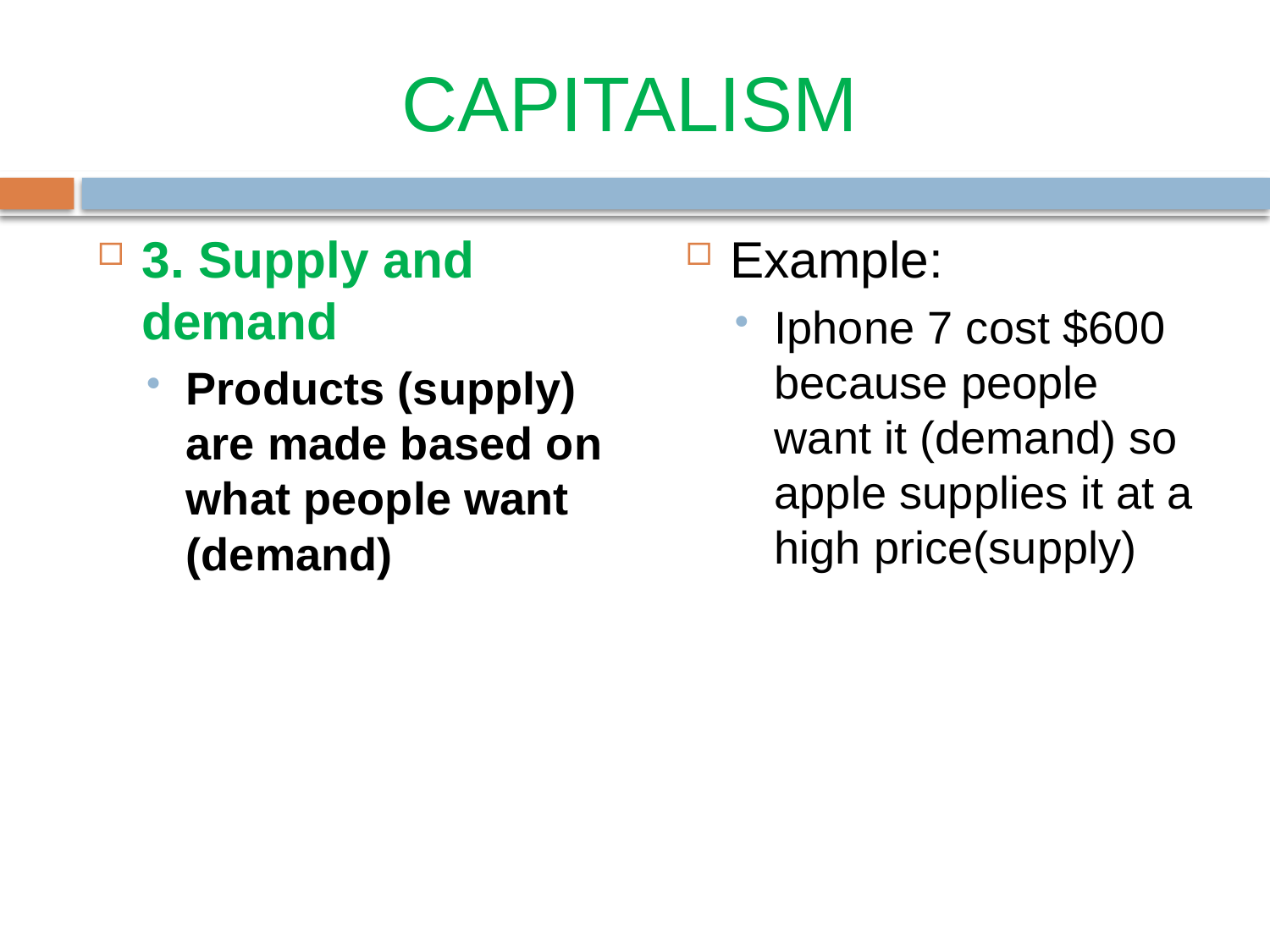

# CAPITALISM
3. Supply and demand
Products (supply) are made based on what people want (demand)
Example:
Iphone 7 cost $600 because people want it (demand) so apple supplies it at a high price(supply)